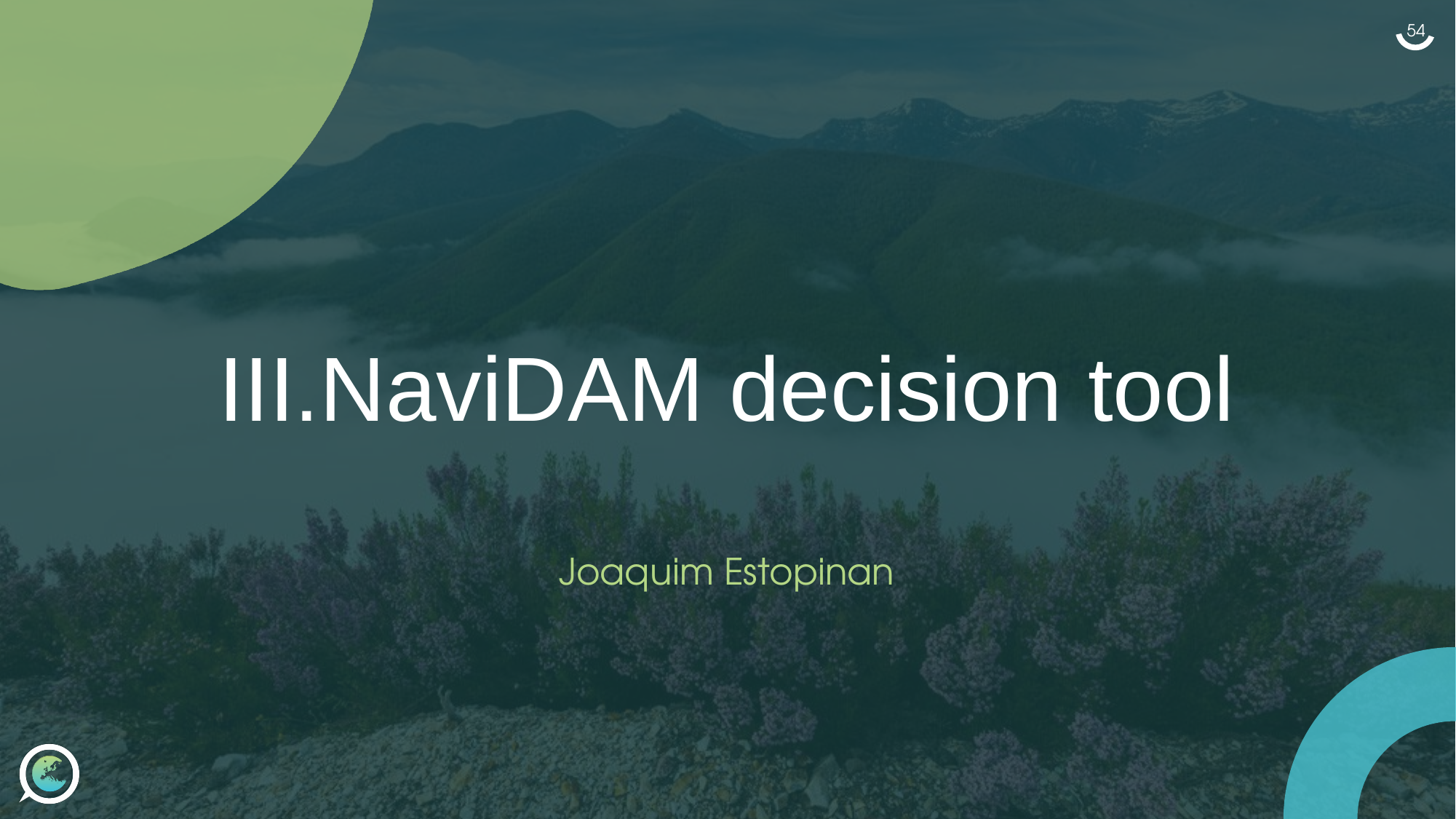

54
# NaviDAM decision tool
Joaquim Estopinan